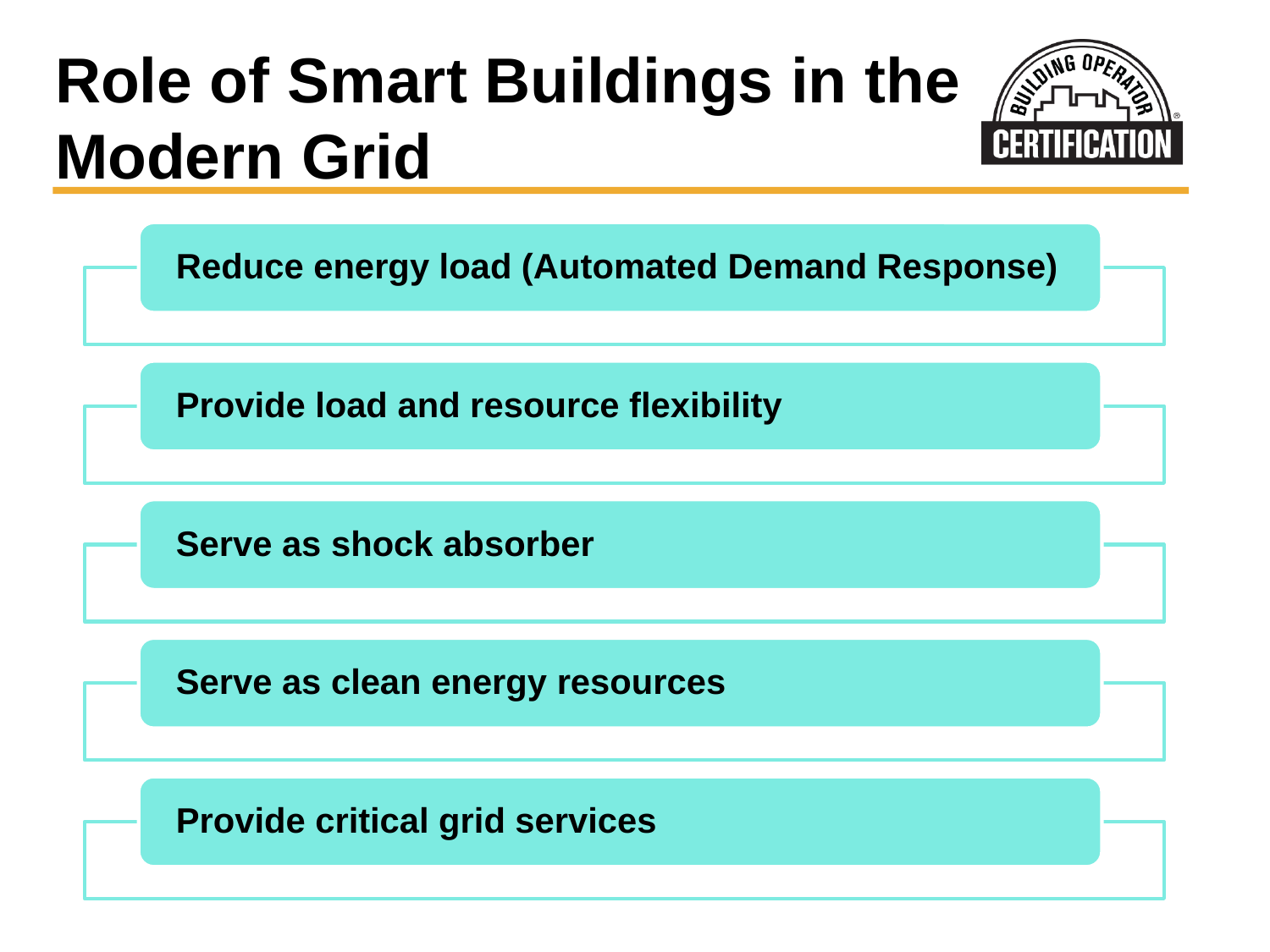

Role of Smart Buildings in the
Modern Grid
Reduce energy load (Automated Demand Response)
Provide load and resource flexibility
Serve as shock absorber
Serve as clean energy resources
Provide critical grid services